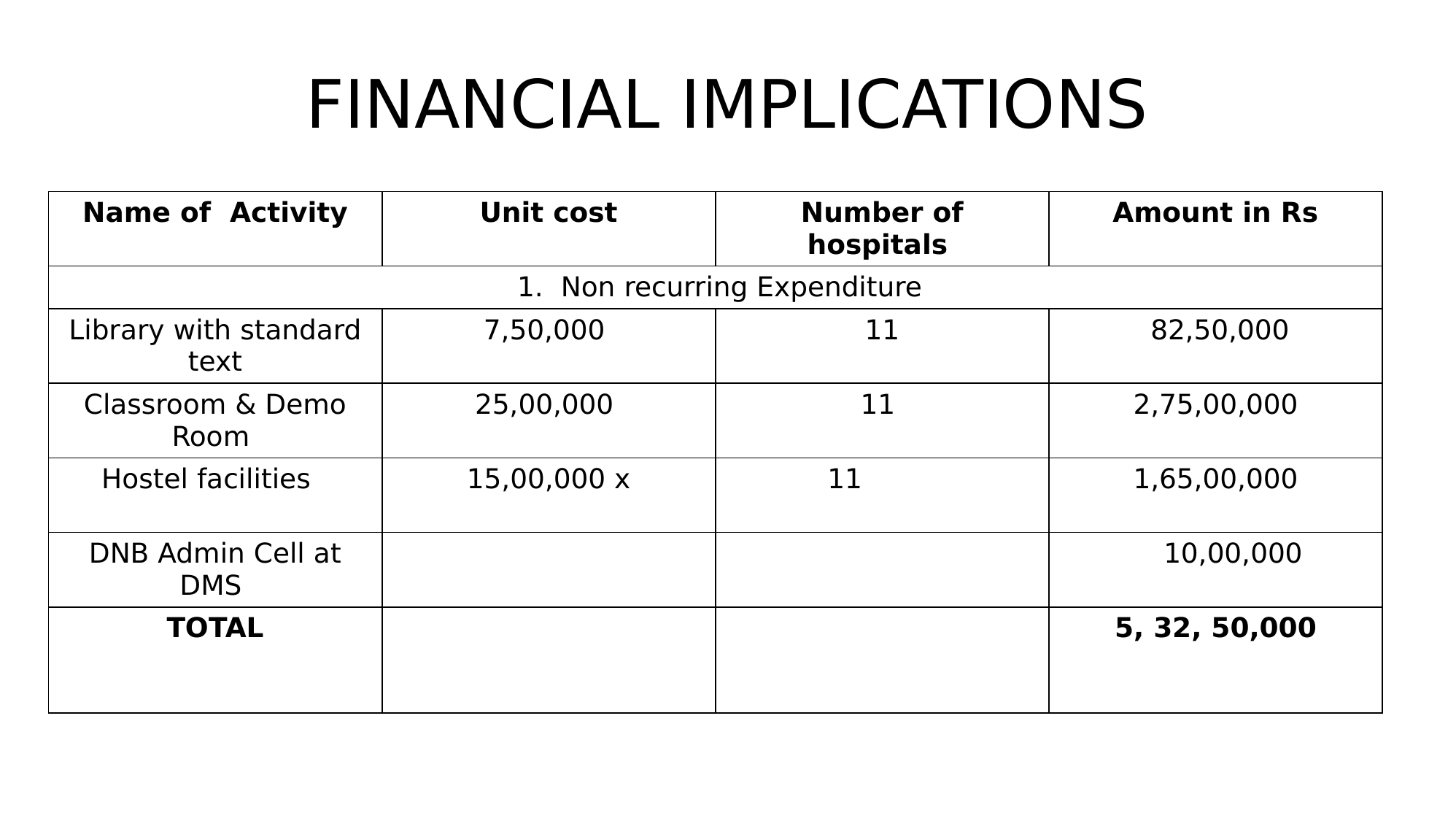

# FINANCIAL IMPLICATIONS
| Name of Activity | Unit cost | Number of hospitals | Amount in Rs |
| --- | --- | --- | --- |
| 1. Non recurring Expenditure |  |  |  |
| Library with standard text | 7,50,000 | 11 | 82,50,000 |
| Classroom & Demo Room | 25,00,000 | 11 | 2,75,00,000 |
| Hostel facilities | 15,00,000 x | 11 | 1,65,00,000 |
| DNB Admin Cell at DMS |  |  | 10,00,000 |
| TOTAL |  |  | 5, 32, 50,000 |